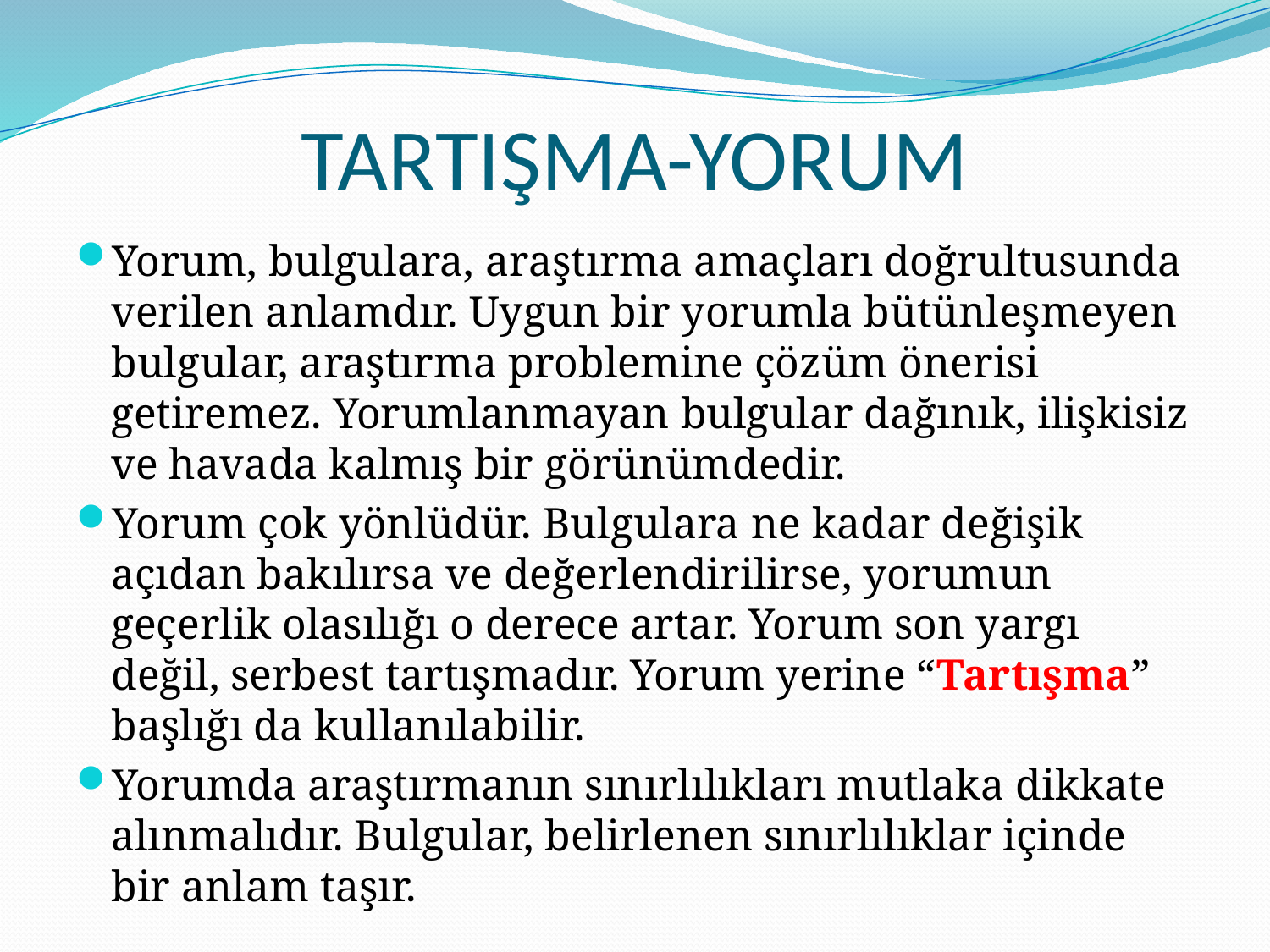

# TARTIŞMA-YORUM
Yorum, bulgulara, araştırma amaçları doğrultusunda verilen anlamdır. Uygun bir yorumla bütünleşmeyen bulgular, araştırma problemine çözüm önerisi getiremez. Yorumlanmayan bulgular dağınık, ilişkisiz ve havada kalmış bir görünümdedir.
Yorum çok yönlüdür. Bulgulara ne kadar değişik açıdan bakılırsa ve değerlendirilirse, yorumun geçerlik olasılığı o derece artar. Yorum son yargı değil, serbest tartışmadır. Yorum yerine “Tartışma” başlığı da kullanılabilir.
Yorumda araştırmanın sınırlılıkları mutlaka dikkate alınmalıdır. Bulgular, belirlenen sınırlılıklar içinde bir anlam taşır.